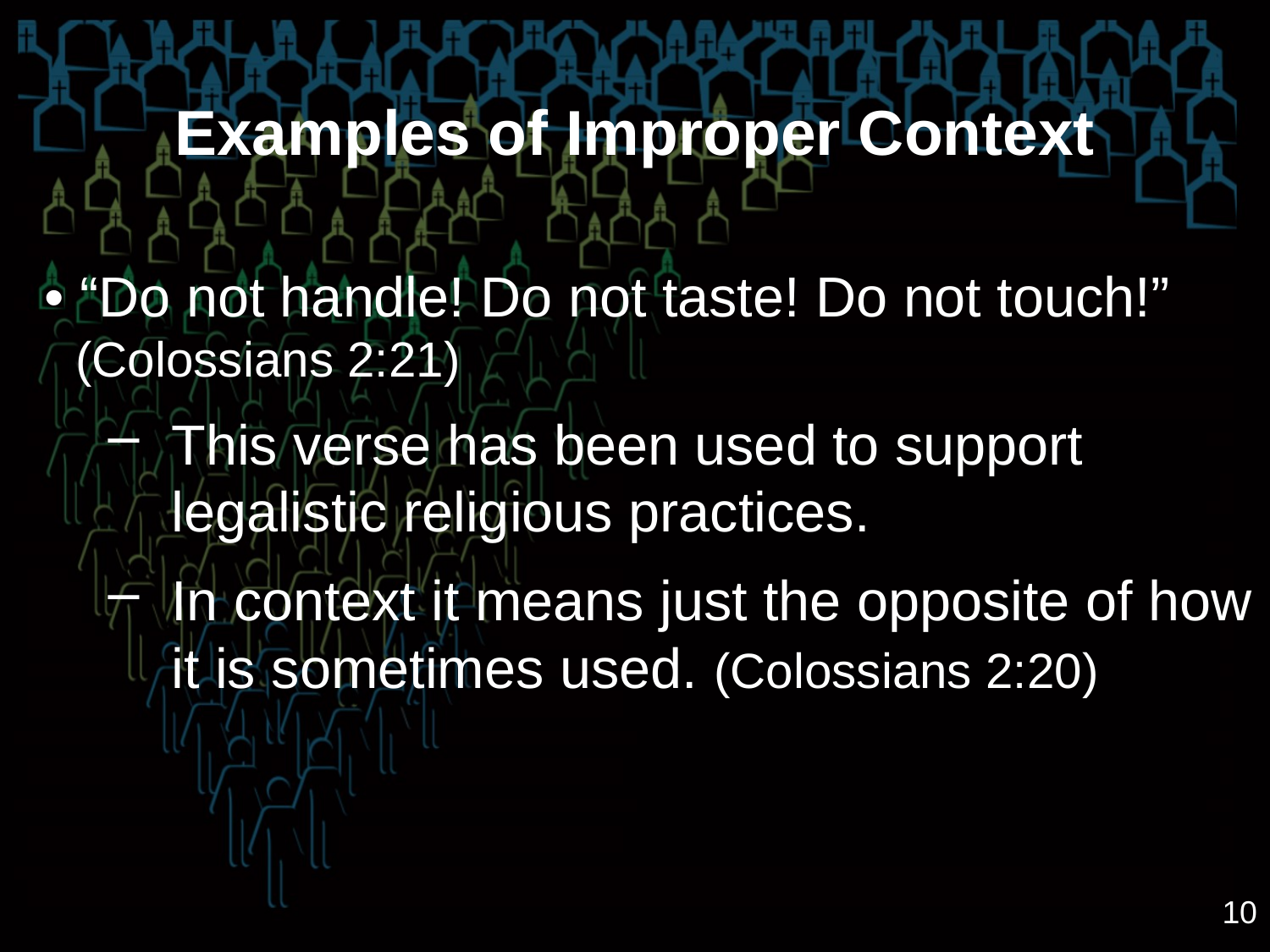

# Examples of Improper Context
• “Do not handle! Do not taste! Do not touch!” (Colossians 2:21)
This verse has been used to support legalistic religious practices.
In context it means just the opposite of how it is sometimes used. (Colossians 2:20)

10